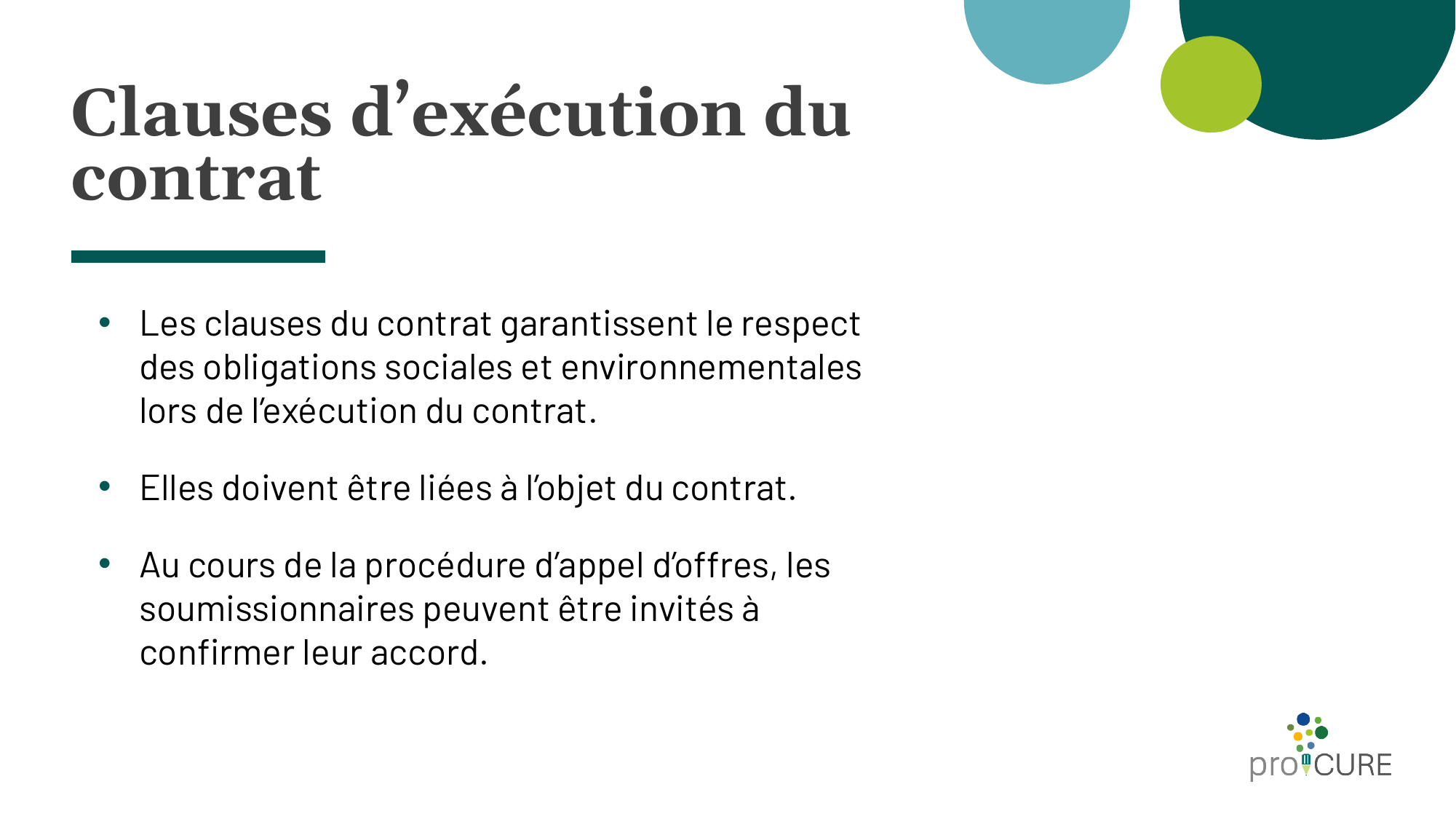

# Clauses d’exécution du contrat
Les clauses du contrat garantissent le respect des obligations sociales et environnementales lors de l’exécution du contrat.
Elles doivent être liées à l’objet du contrat.
Au cours de la procédure d’appel d’offres, les soumissionnaires peuvent être invités à confirmer leur accord.